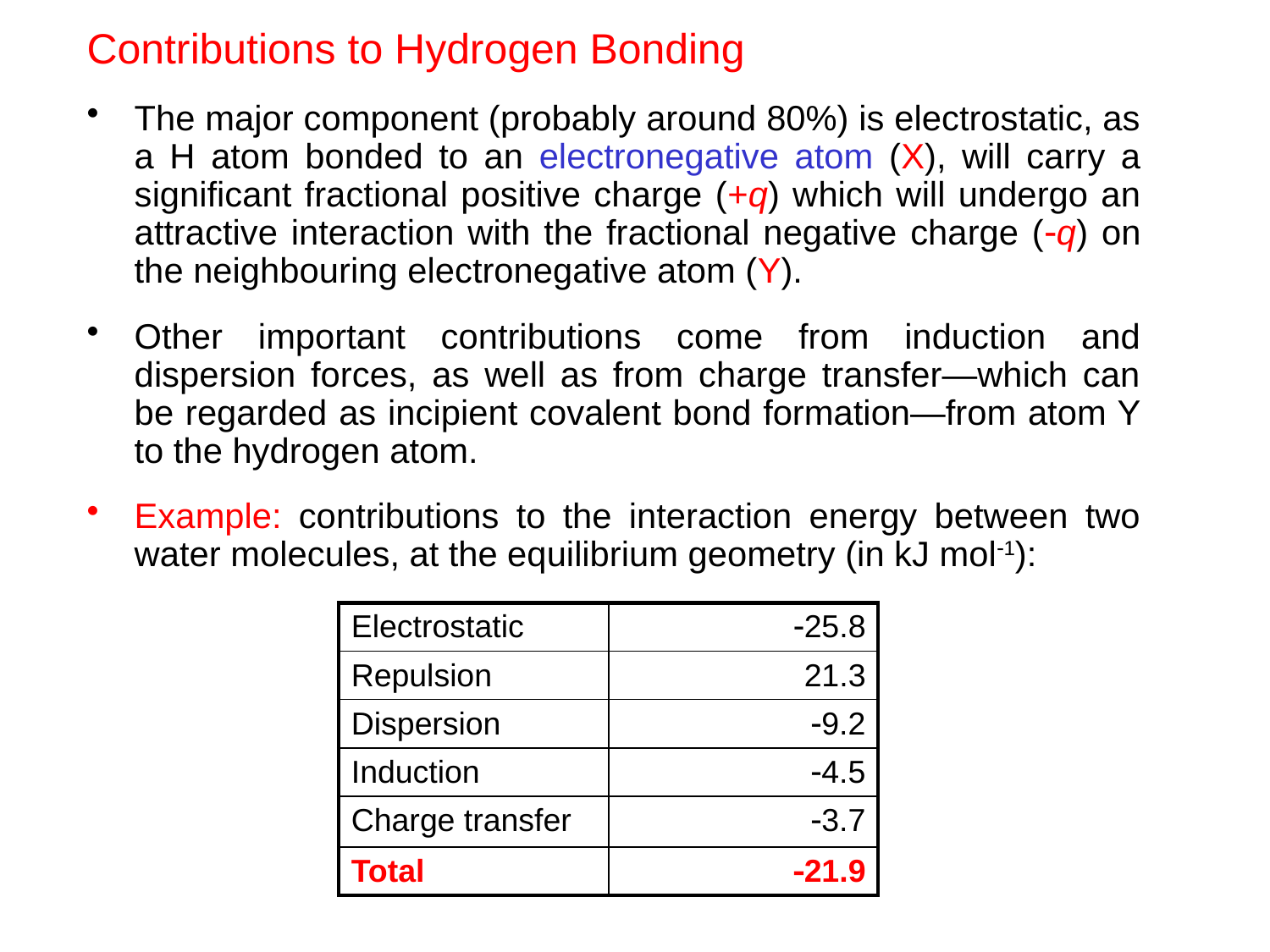

Contributions to Hydrogen Bonding

The major component (probably around 80%) is electrostatic, as a H atom bonded to an electronegative atom (X), will carry a significant fractional positive charge (+q) which will undergo an attractive interaction with the fractional negative charge (−q) on the neighbouring electronegative atom (Y).

Other important contributions come from induction and dispersion forces, as well as from charge transfer—which can be regarded as incipient covalent bond formation—from atom Y to the hydrogen atom.

Example: contributions to the interaction energy between two water molecules, at the equilibrium geometry (in kJ mol−1):

| Electrostatic | −25.8 |
| --- | --- |
| Repulsion | 21.3 |
| Dispersion | −9.2 |
| Induction | −4.5 |
| Charge transfer | −3.7 |
| Total | −21.9 |